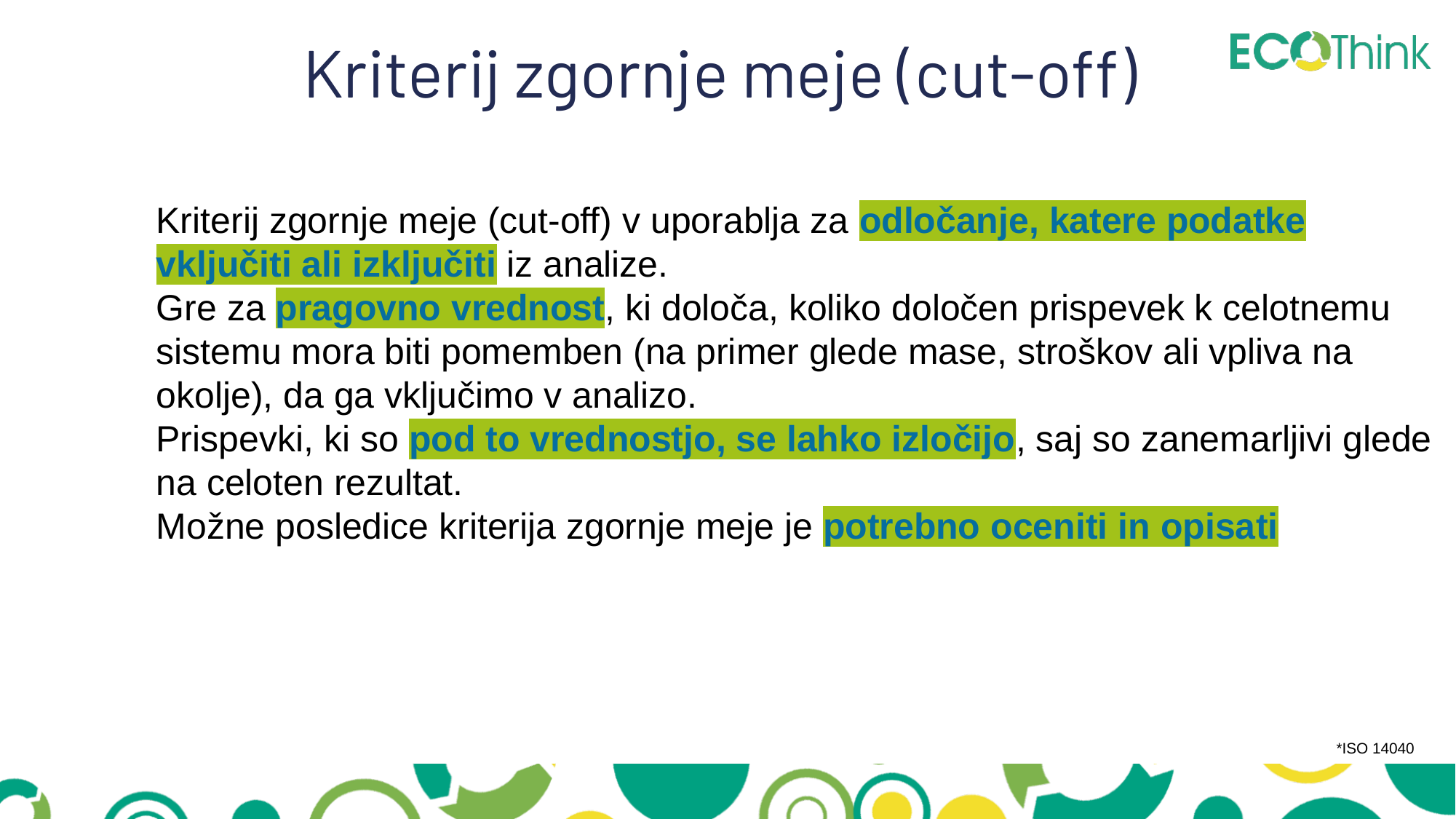

Kriterij zgornje meje (cut-off)
Kriterij zgornje meje (cut-off) v uporablja za odločanje, katere podatke vključiti ali izključiti iz analize.
Gre za pragovno vrednost, ki določa, koliko določen prispevek k celotnemu sistemu mora biti pomemben (na primer glede mase, stroškov ali vpliva na okolje), da ga vključimo v analizo.
Prispevki, ki so pod to vrednostjo, se lahko izločijo, saj so zanemarljivi glede na celoten rezultat.
Možne posledice kriterija zgornje meje je potrebno oceniti in opisati
*ISO 14040